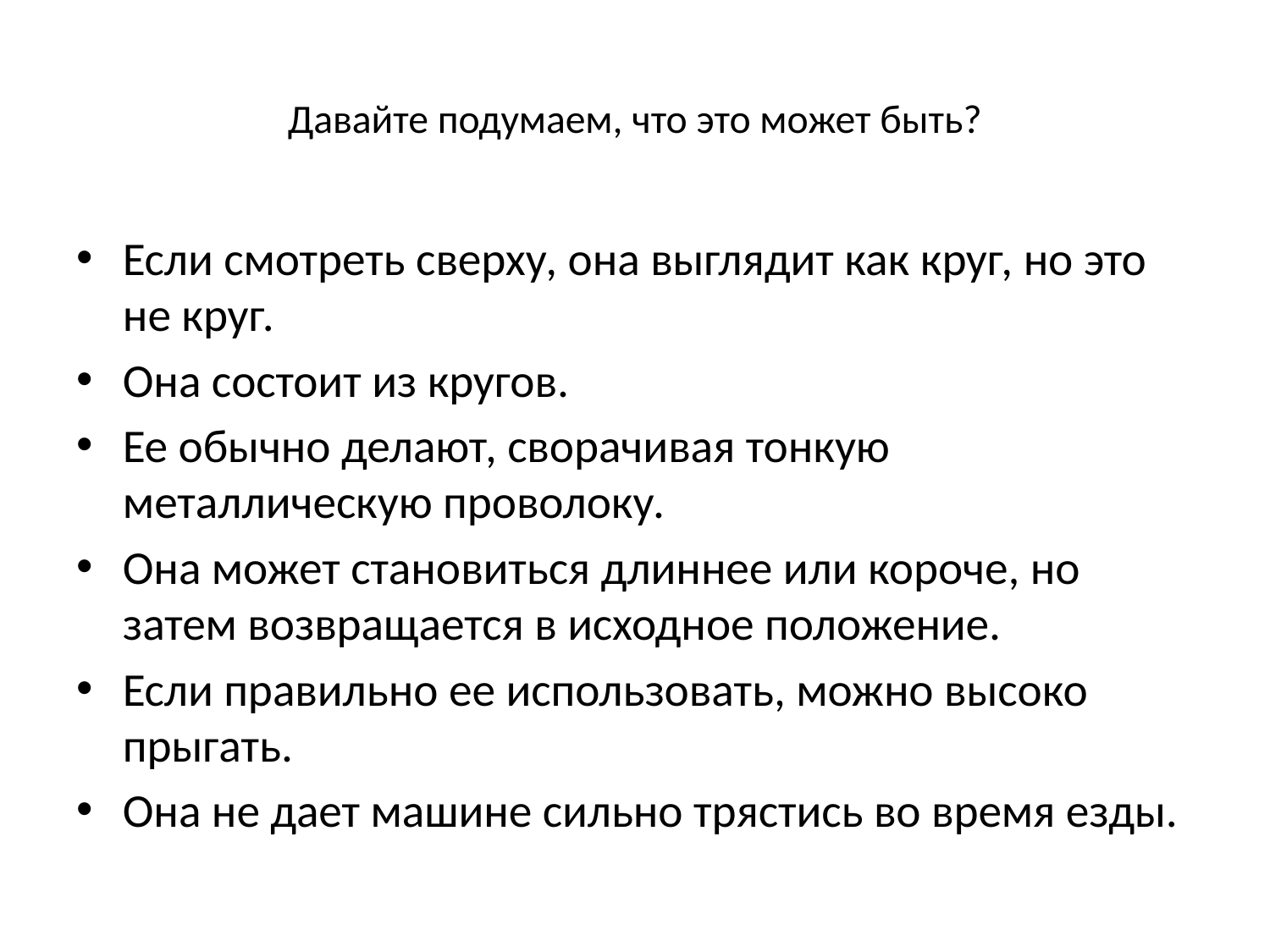

# Давайте подумаем, что это может быть?
Если смотреть сверху, она выглядит как круг, но это не круг.
Она состоит из кругов.
Ее обычно делают, сворачивая тонкую металлическую проволоку.
Она может становиться длиннее или короче, но затем возвращается в исходное положение.
Если правильно ее использовать, можно высоко прыгать.
Она не дает машине сильно трястись во время езды.